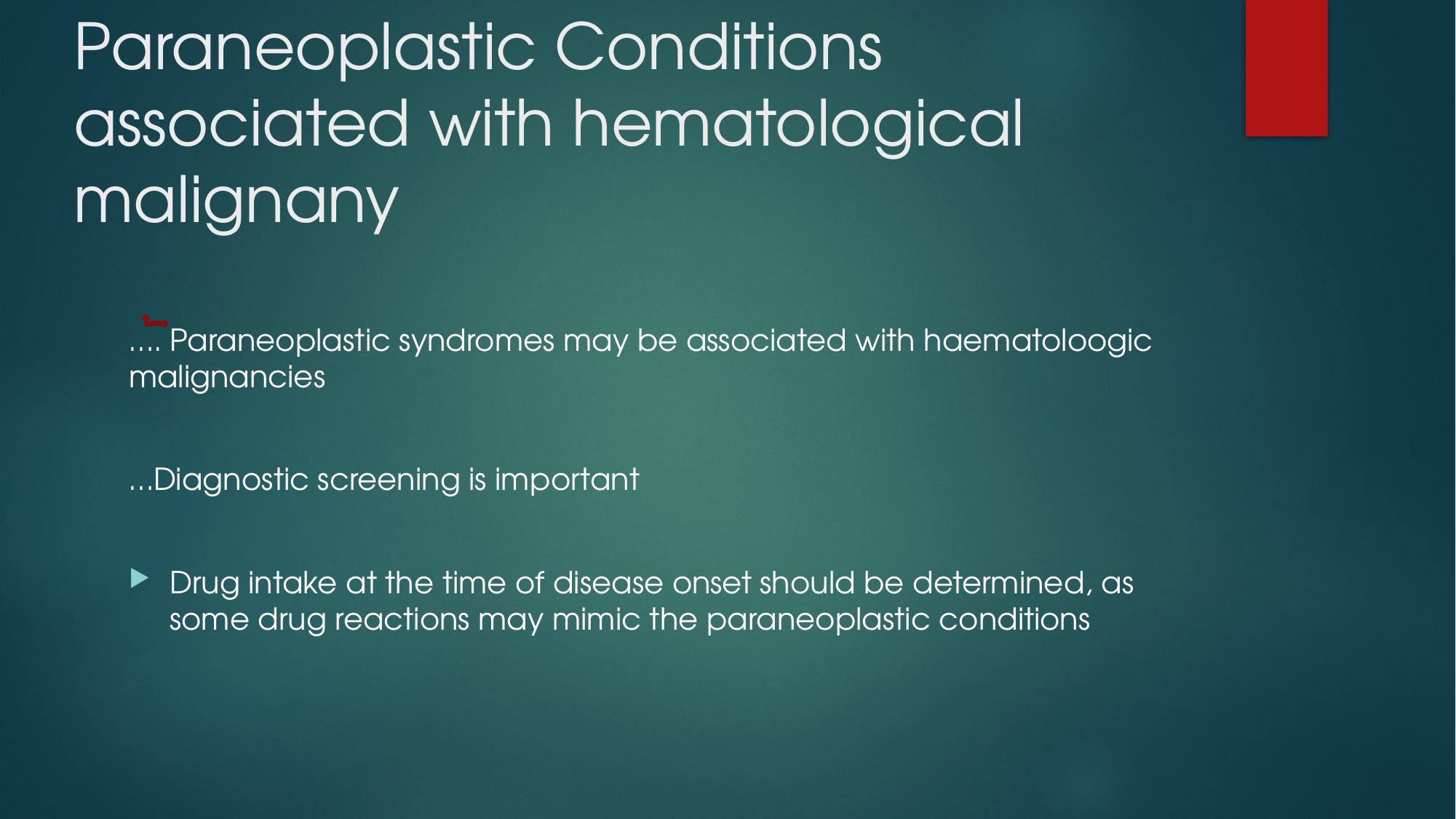

# Paraneoplastic Conditions associated with hematological malignany
…. Paraneoplastic syndromes may be associated with haematoloogic malignancies

…Diagnostic screening is important

Drug intake at the time of disease onset should be determined, as some drug reactions may mimic the paraneoplastic conditions